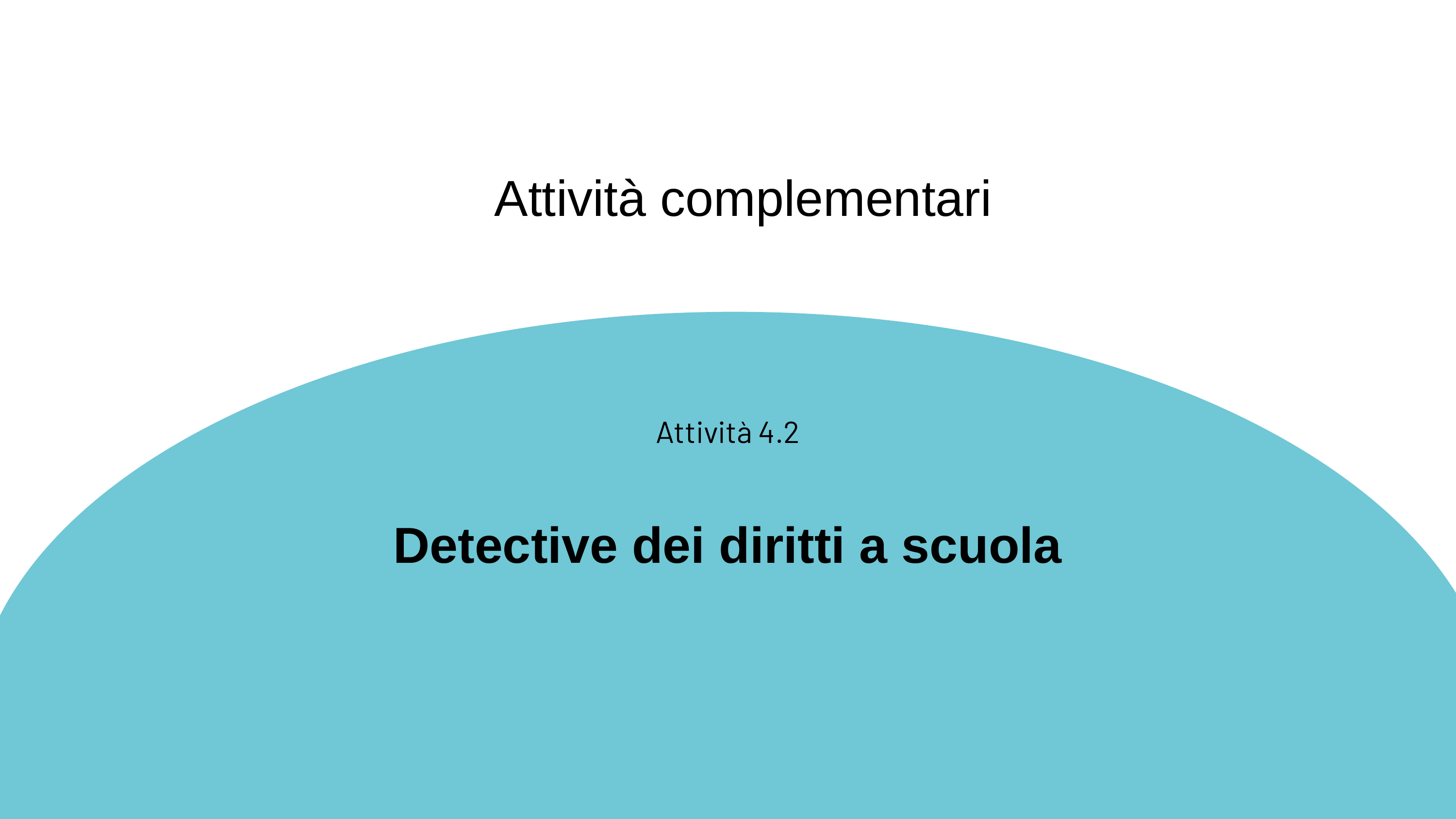

Attività complementari

Attività 4.2
Detective dei diritti a scuola